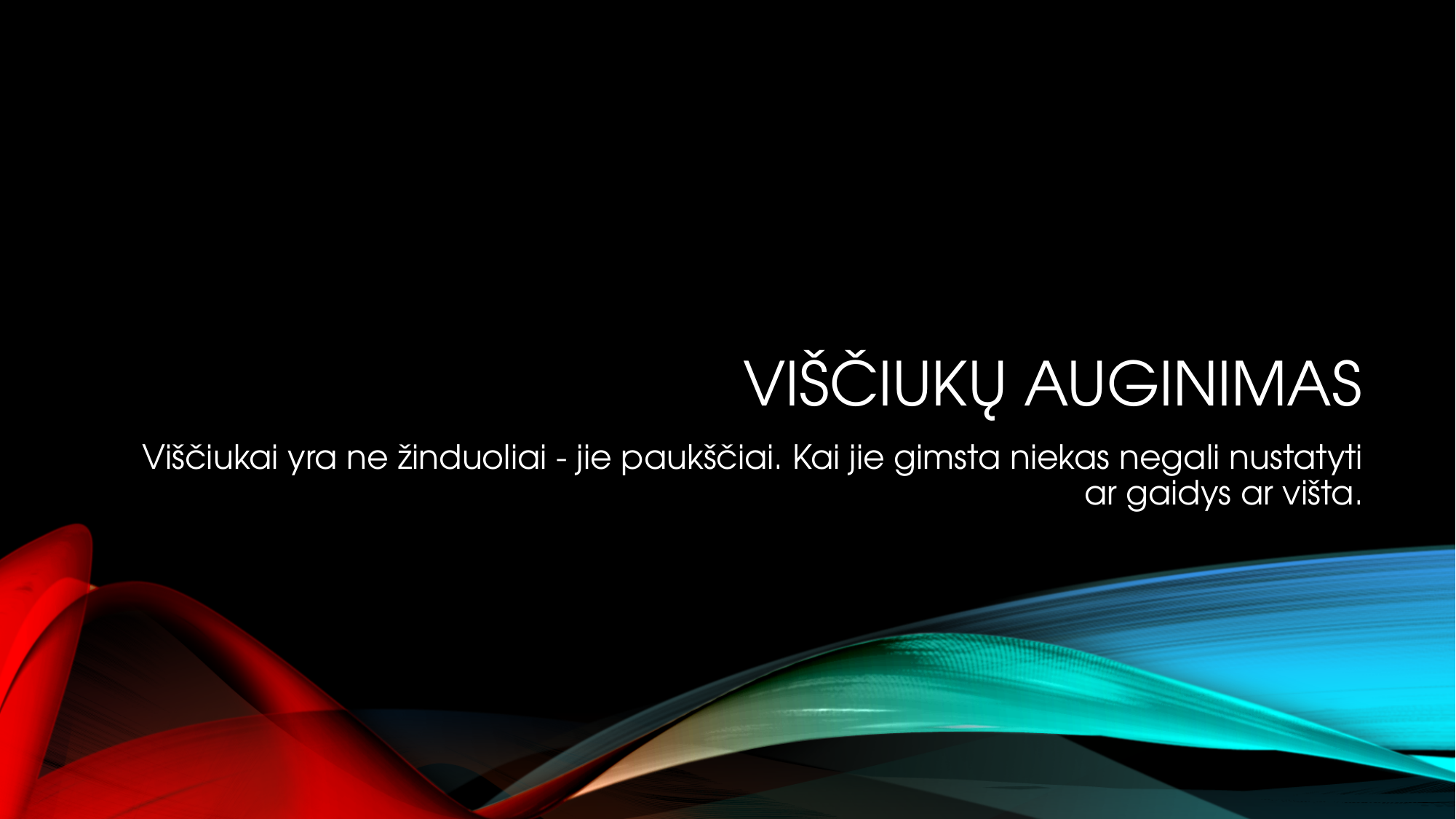

# ViščiukŲ auginimas
Viščiukai yra ne žinduoliai - jie paukščiai. Kai jie gimsta niekas negali nustatyti ar gaidys ar višta.